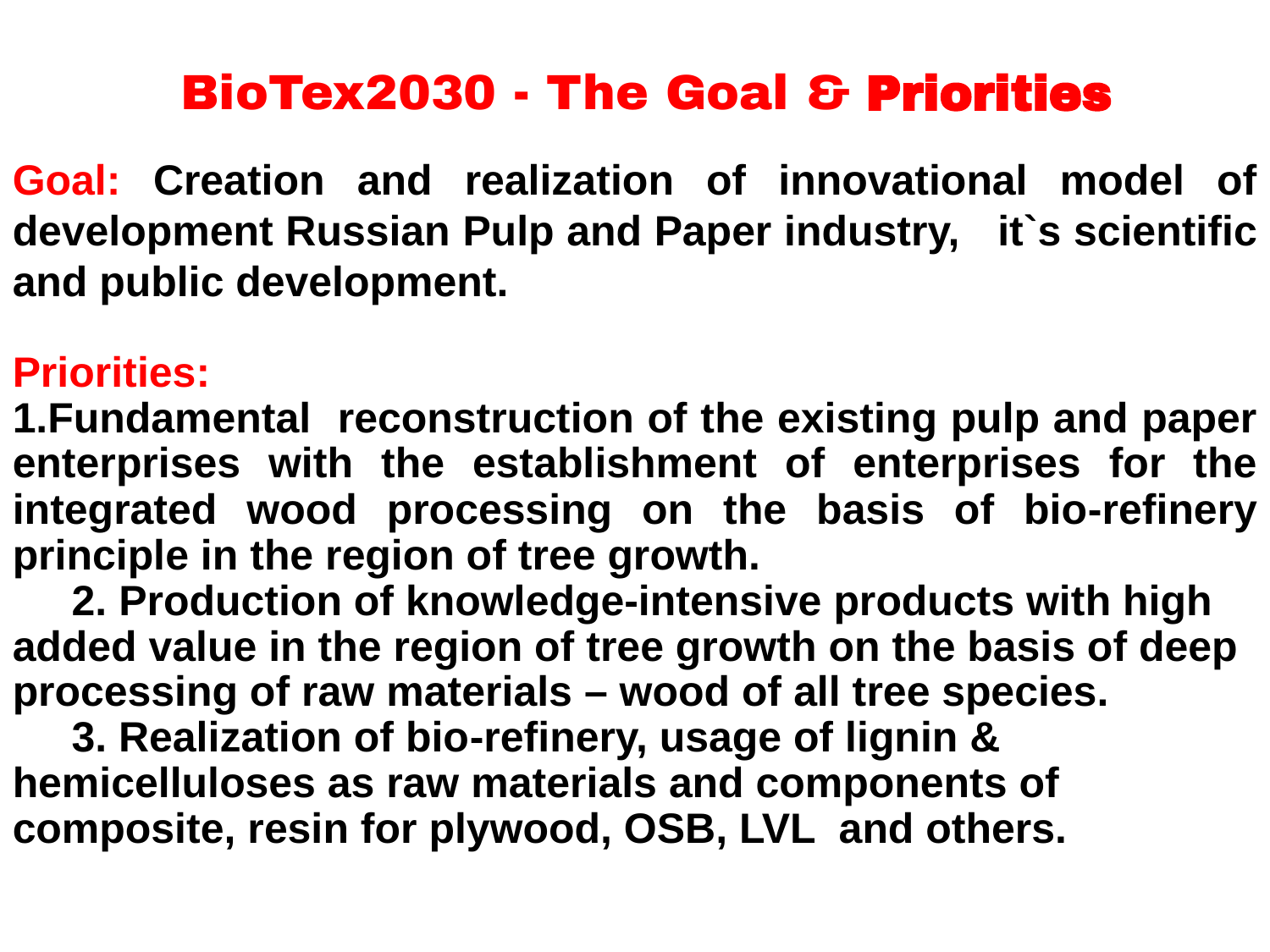

BioTex2030 - The Goal & Priorities
Goal: Creation and realization of innovational model of development Russian Pulp and Paper industry,   it`s scientific and public development.

Priorities:
1.Fundamental  reconstruction of the existing pulp and paper enterprises with the establishment of enterprises for the integrated wood processing on the basis of bio-refinery principle in the region of tree growth.
     2. Production of knowledge-intensive products with high added value in the region of tree growth on the basis of deep processing of raw materials – wood of all tree species.
     3. Realization of bio-refinery, usage of lignin & hemicelluloses as raw materials and components of composite, resin for plywood, OSB, LVL  and others.